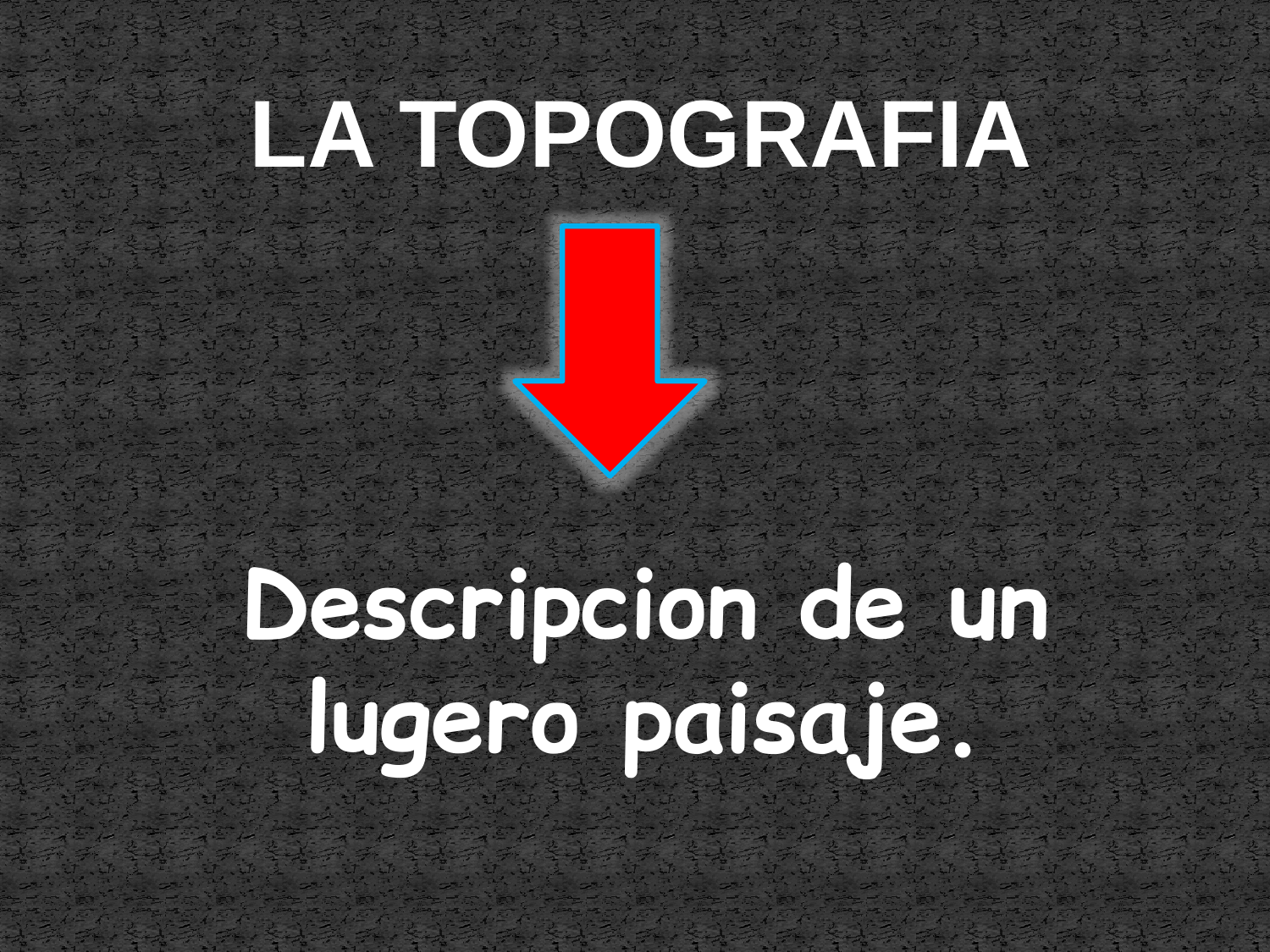

LA TOPOGRAFIA

Descripcion de un lugero paisaje.